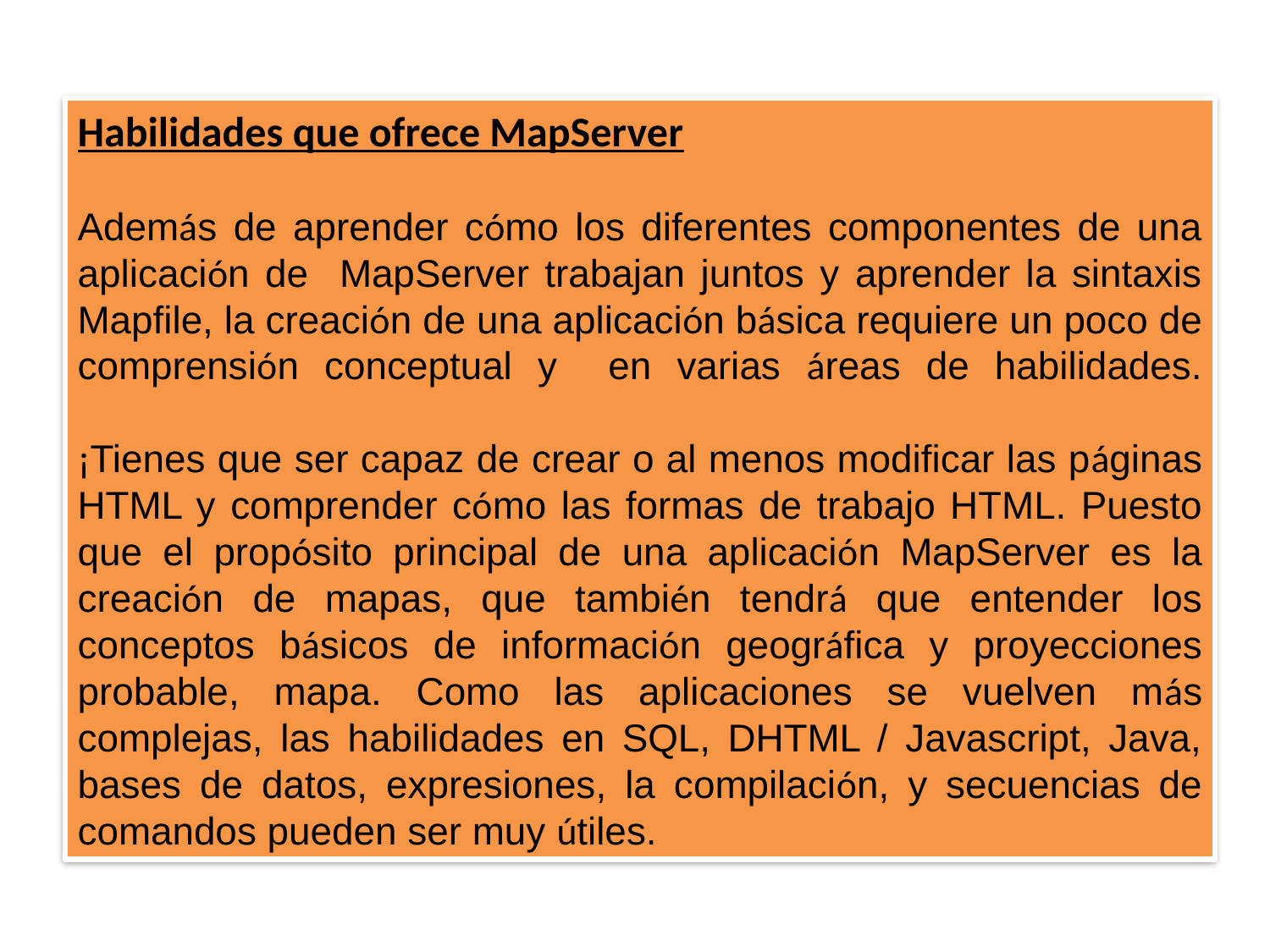

Habilidades que ofrece MapServer
Además de aprender cómo los diferentes componentes de una aplicación de  MapServer trabajan juntos y aprender la sintaxis Mapfile, la creación de una aplicación básica requiere un poco de comprensión conceptual y  en varias áreas de habilidades.
¡Tienes que ser capaz de crear o al menos modificar las páginas HTML y comprender cómo las formas de trabajo HTML. Puesto que el propósito principal de una aplicación MapServer es la creación de mapas, que también tendrá que entender los conceptos básicos de información geográfica y proyecciones probable, mapa. Como las aplicaciones se vuelven más complejas, las habilidades en SQL, DHTML / Javascript, Java, bases de datos, expresiones, la compilación, y secuencias de comandos pueden ser muy útiles.